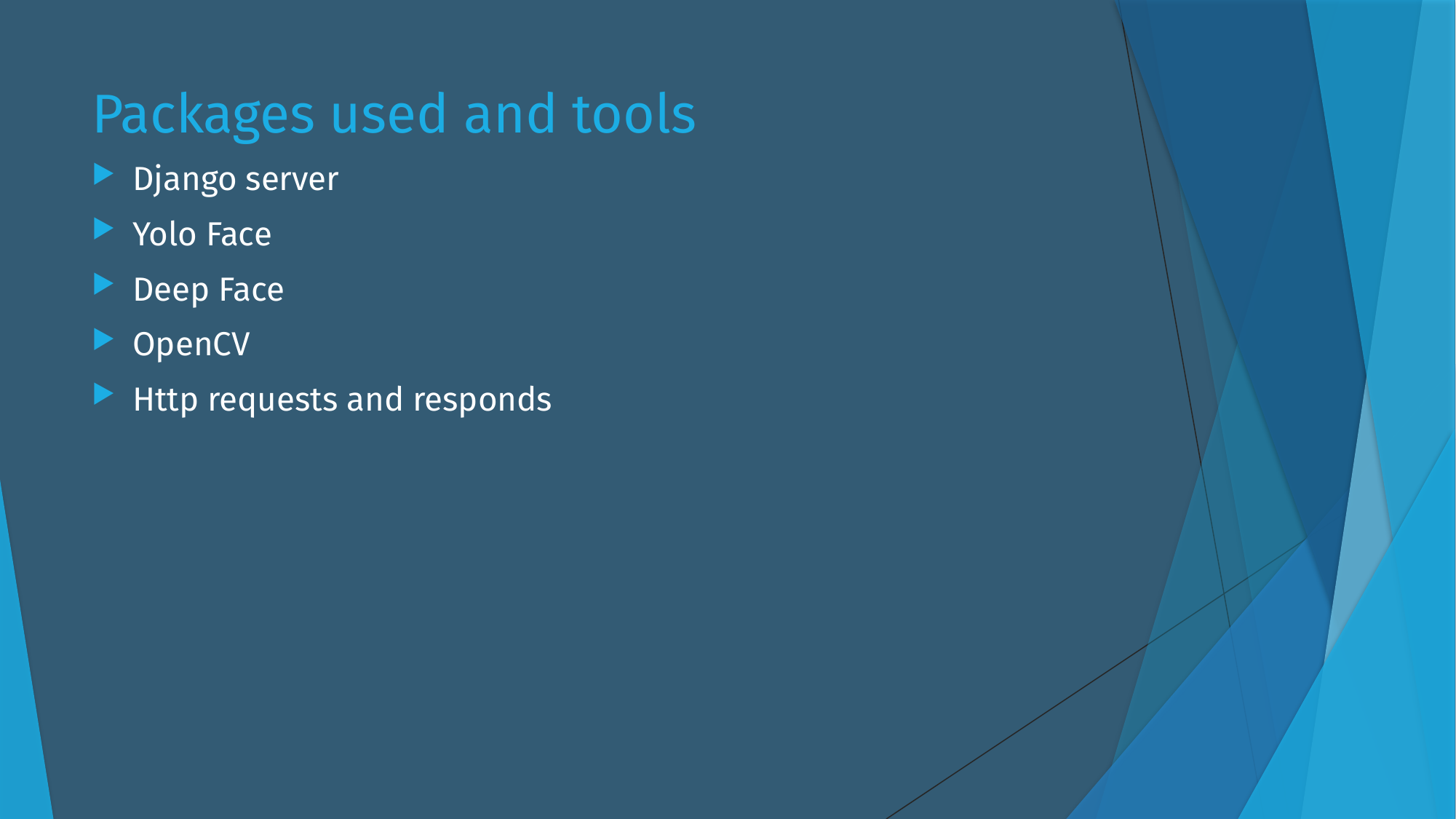

# Packages used and tools
Django server
Yolo Face
Deep Face
OpenCV
Http requests and responds